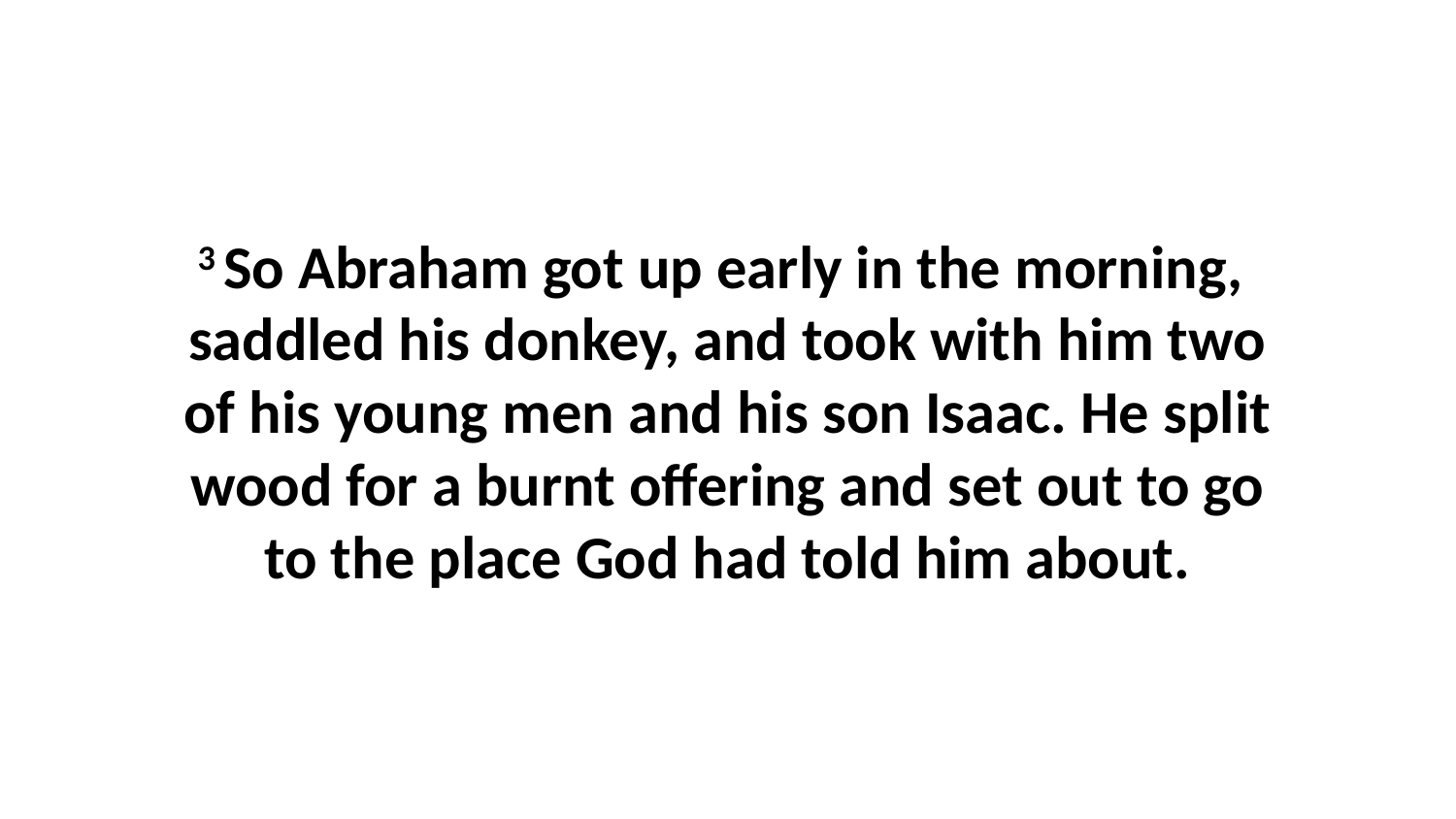

3 So Abraham got up early in the morning,  saddled his donkey, and took with him two of his young men and his son Isaac. He split wood for a burnt offering and set out to go to the place God had told him about.